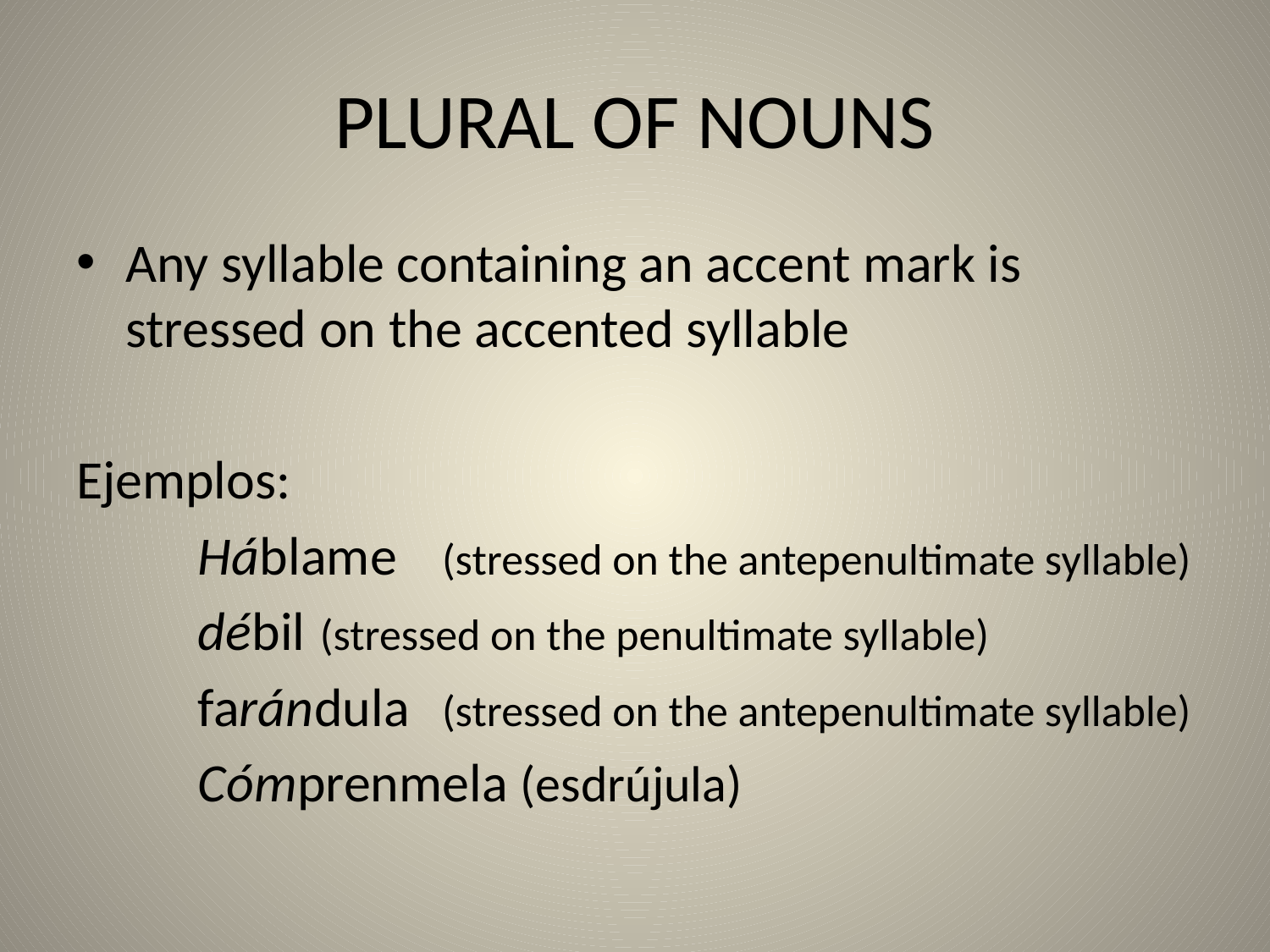

# PLURAL OF NOUNS
Any syllable containing an accent mark is stressed on the accented syllable

Ejemplos:
	Háblame 	(stressed on the antepenultimate syllable)
	débil		(stressed on the penultimate syllable)
	farándula	(stressed on the antepenultimate syllable)
	Cómprenmela (esdrújula)